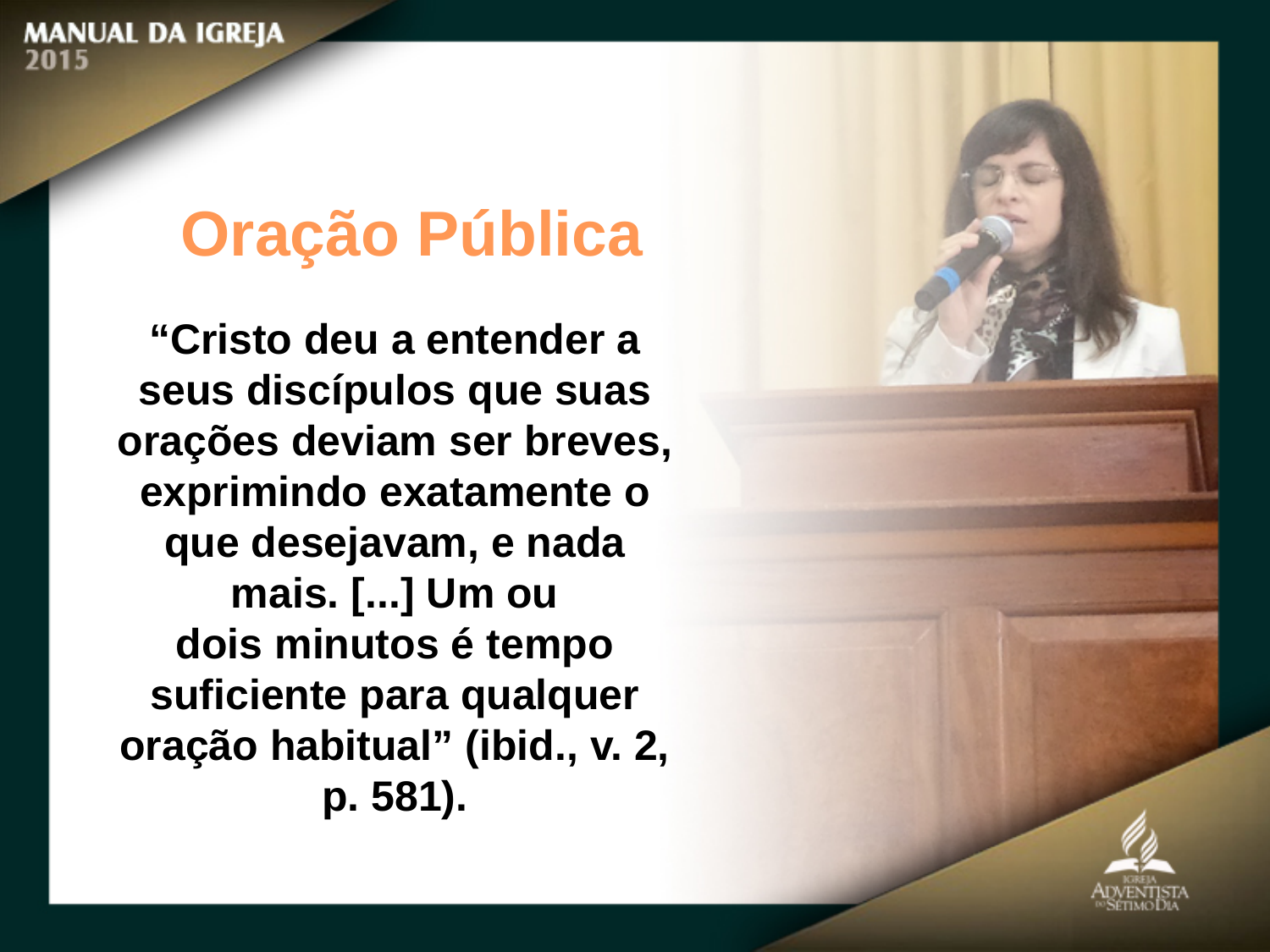

Oração Pública
“Cristo deu a entender a seus discípulos que suas orações deviam ser breves, exprimindo exatamente o que desejavam, e nada mais. [...] Um ou
dois minutos é tempo suficiente para qualquer oração habitual” (ibid., v. 2, p. 581).